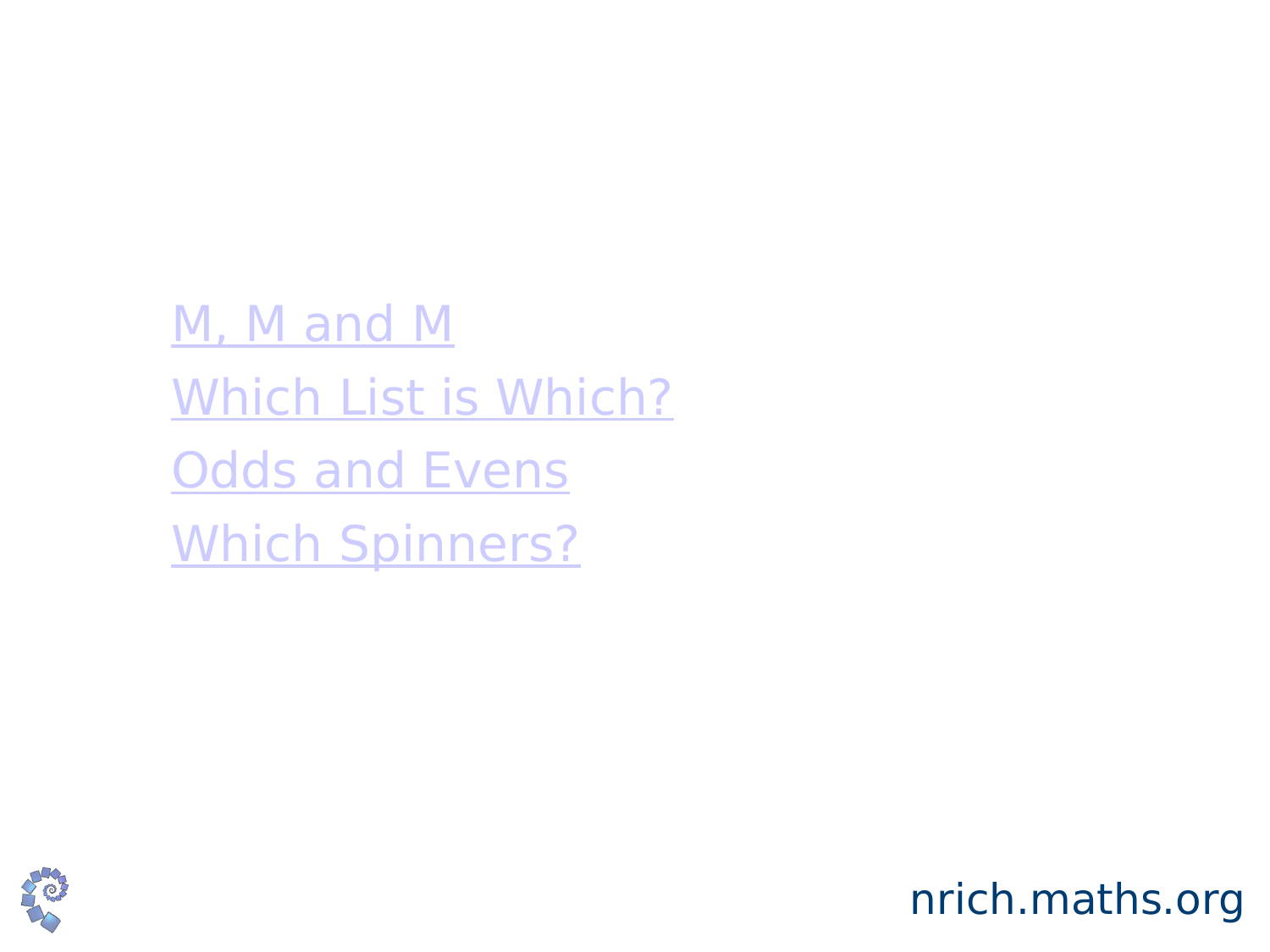

# Handling Data
M, M and M
Which List is Which?
Odds and Evens
Which Spinners?
nrich.maths.org